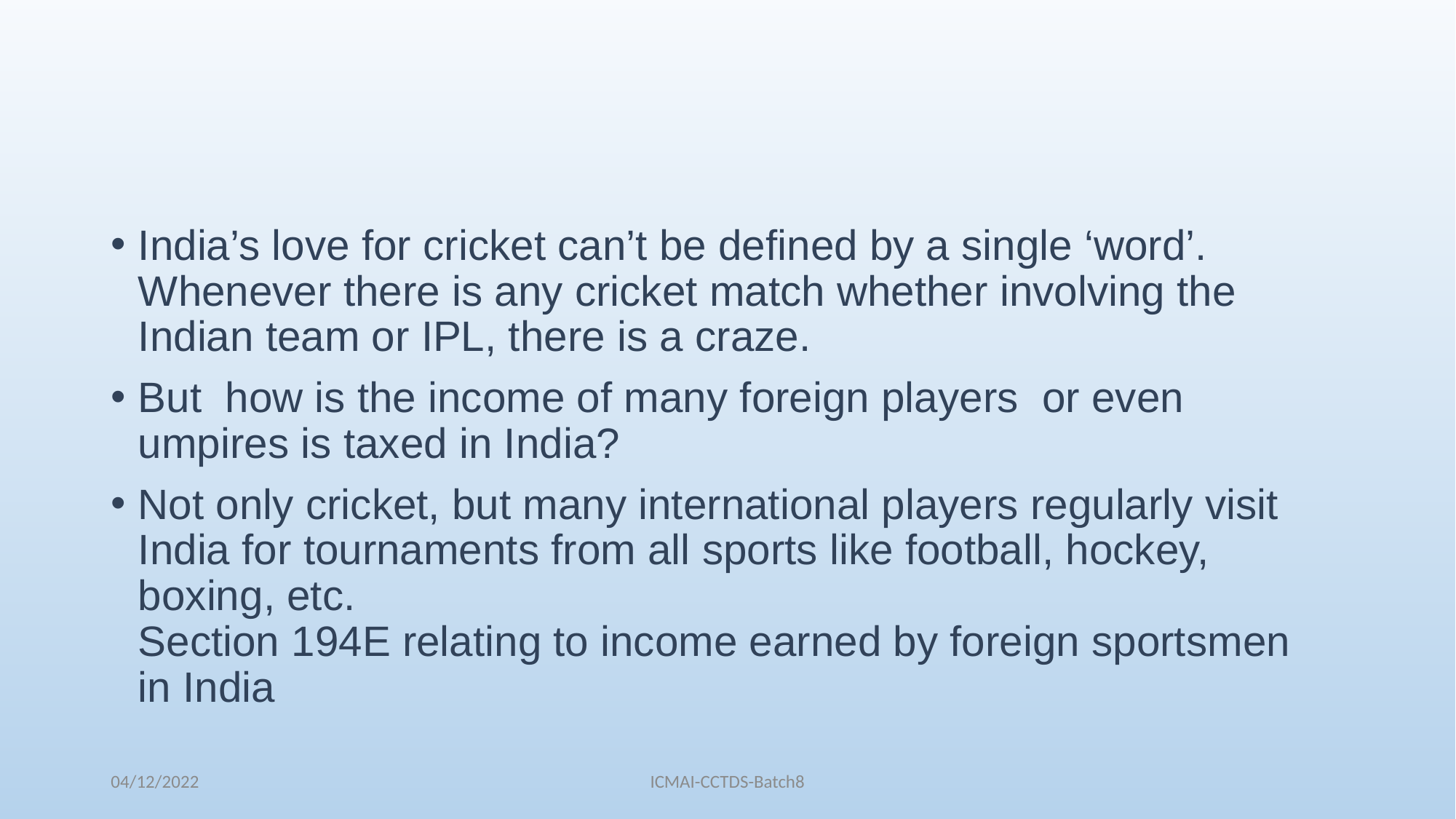

#
India’s love for cricket can’t be defined by a single ‘word’. Whenever there is any cricket match whether involving the Indian team or IPL, there is a craze.
But  how is the income of many foreign players  or even umpires is taxed in India?
Not only cricket, but many international players regularly visit India for tournaments from all sports like football, hockey, boxing, etc.
Section 194E relating to income earned by foreign sportsmen  in India
04/12/2022
ICMAI-CCTDS-Batch8